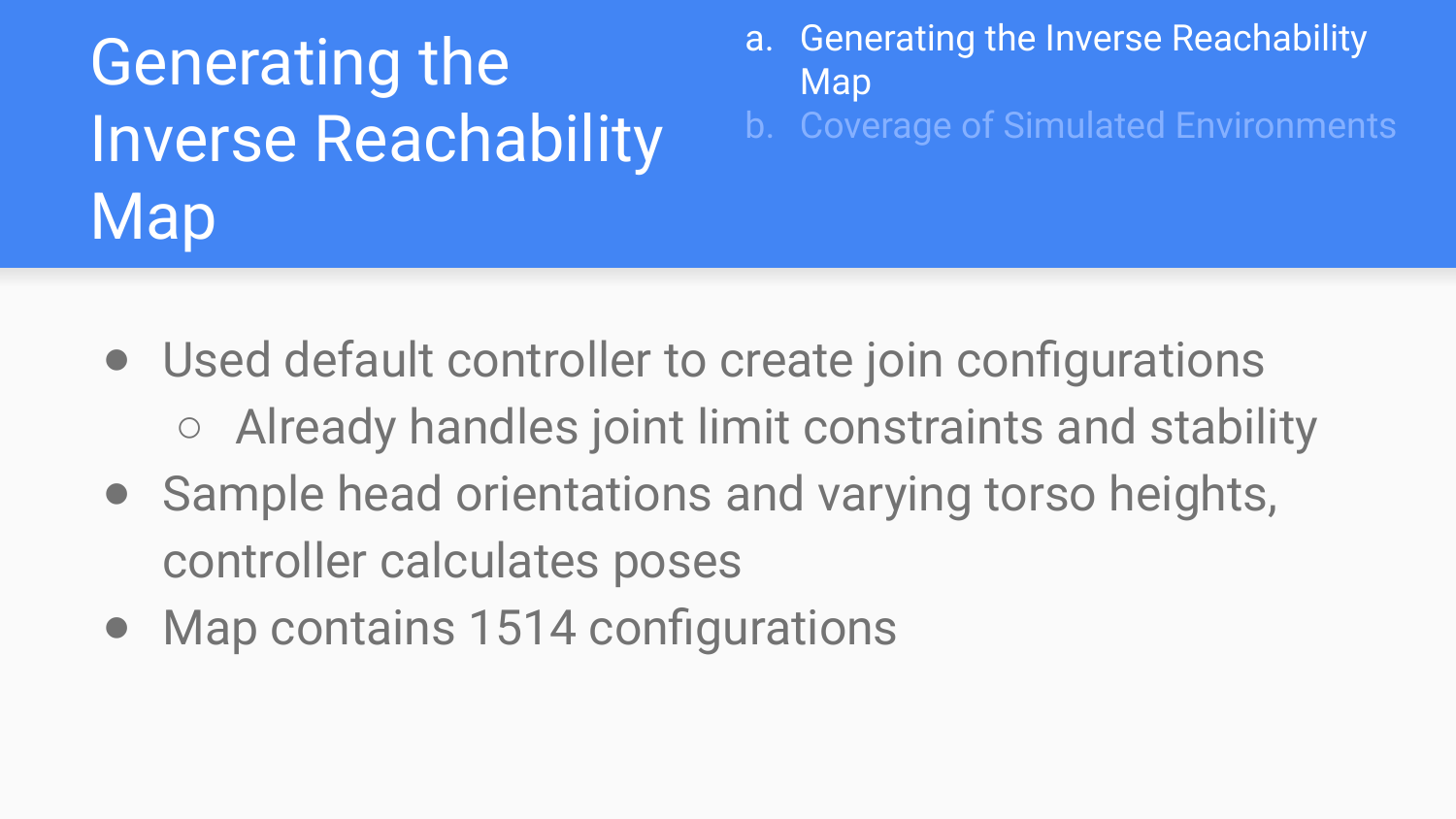

Generating the Inverse Reachability Map
Coverage of Simulated Environments
# Generating the Inverse Reachability Map
Used default controller to create join configurations
Already handles joint limit constraints and stability
Sample head orientations and varying torso heights, controller calculates poses
Map contains 1514 configurations